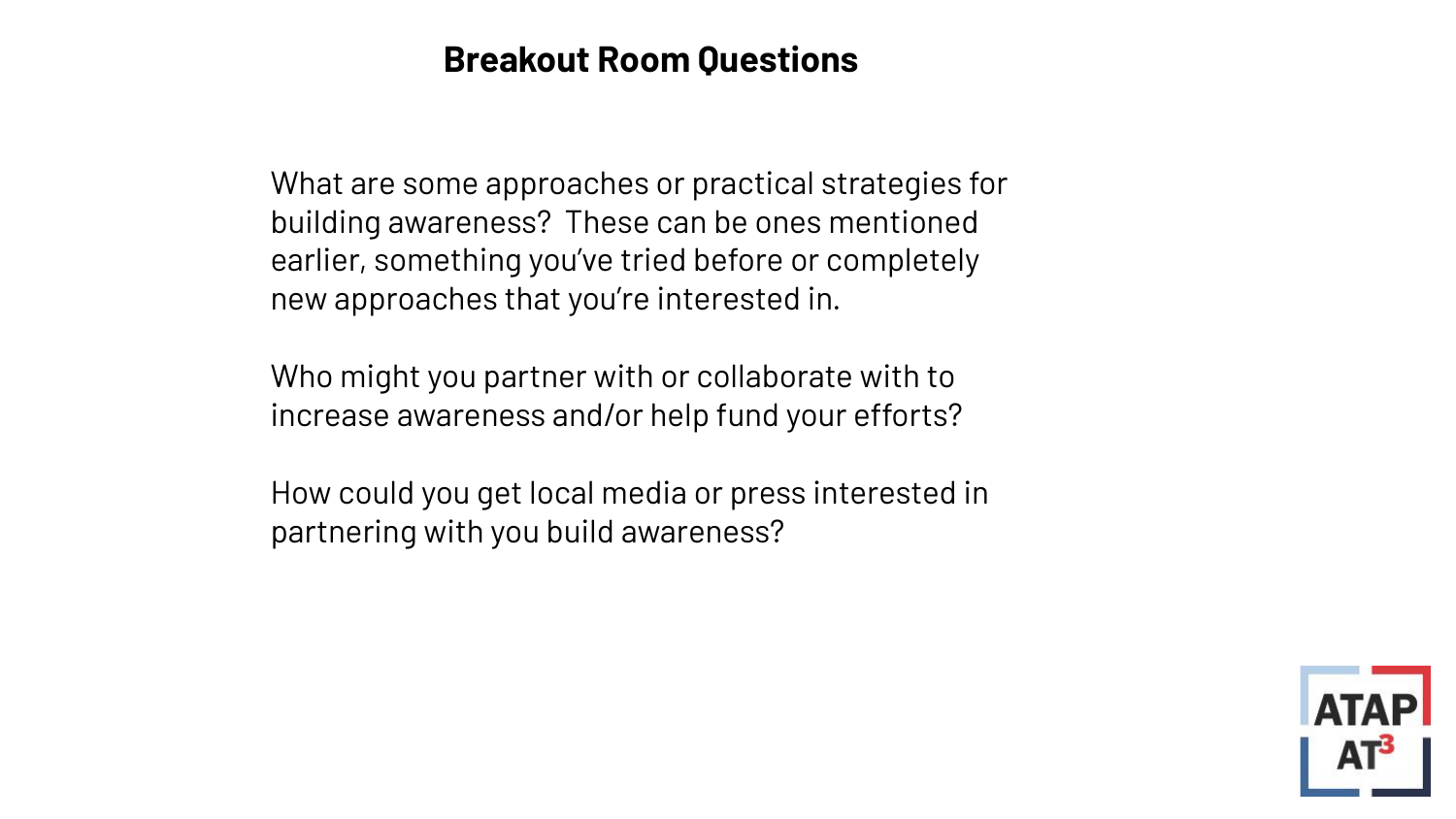

Breakout Room Questions

What are some approaches or practical strategies for building awareness?  These can be ones mentioned earlier, something you’ve tried before or completely new approaches that you’re interested in.

Who might you partner with or collaborate with to increase awareness and/or help fund your efforts?

How could you get local media or press interested in partnering with you build awareness?